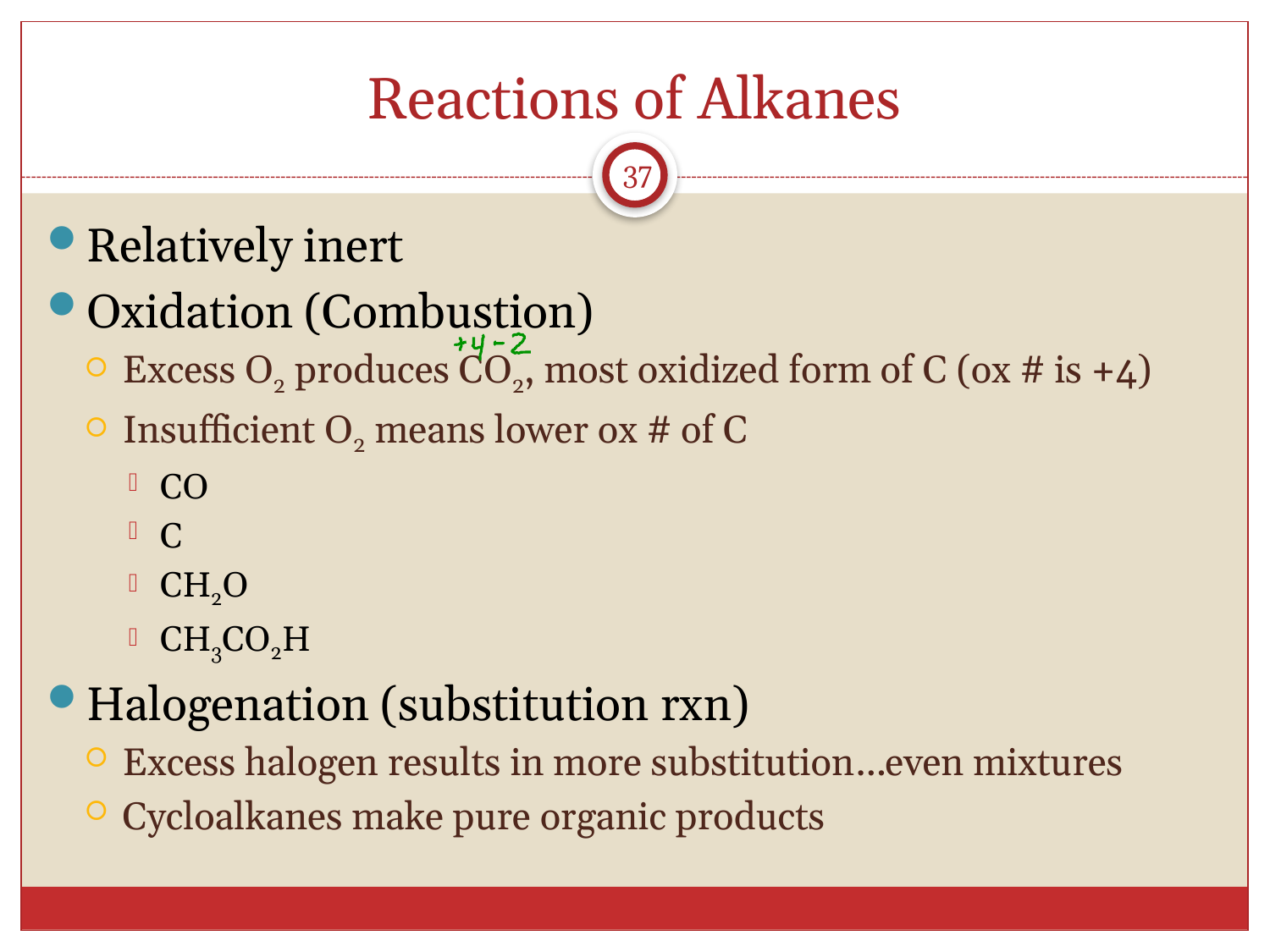

# Reactions of Alkanes
37
Relatively inert
Oxidation (Combustion)
Excess O2 produces CO2, most oxidized form of C (ox # is +4)
Insufficient O2 means lower ox # of C
CO
C
CH2O
CH3CO2H
Halogenation (substitution rxn)
Excess halogen results in more substitution…even mixtures
Cycloalkanes make pure organic products